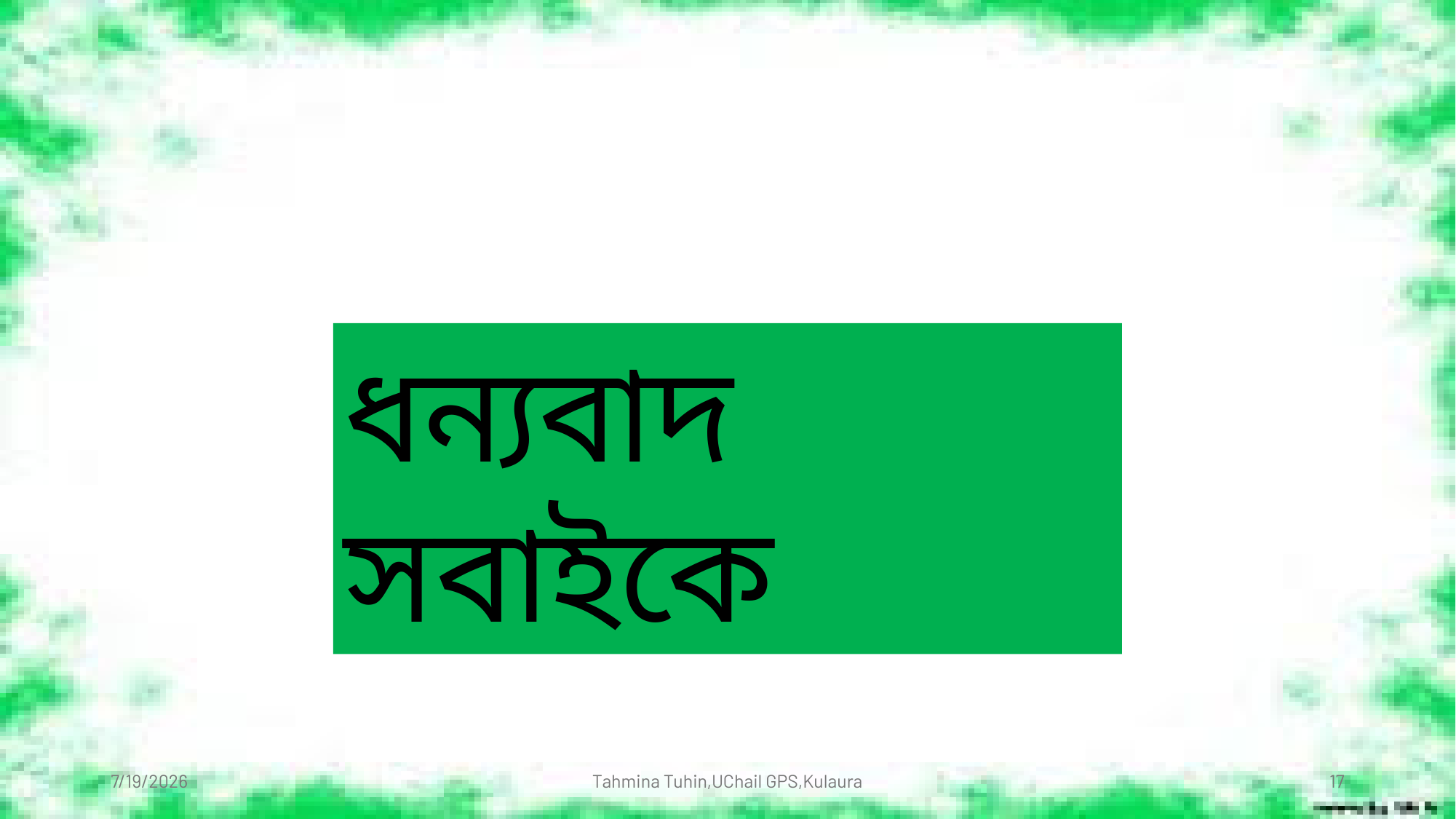

ধন্যবাদ সবাইকে
7/19/2026
Tahmina Tuhin,UChail GPS,Kulaura
17